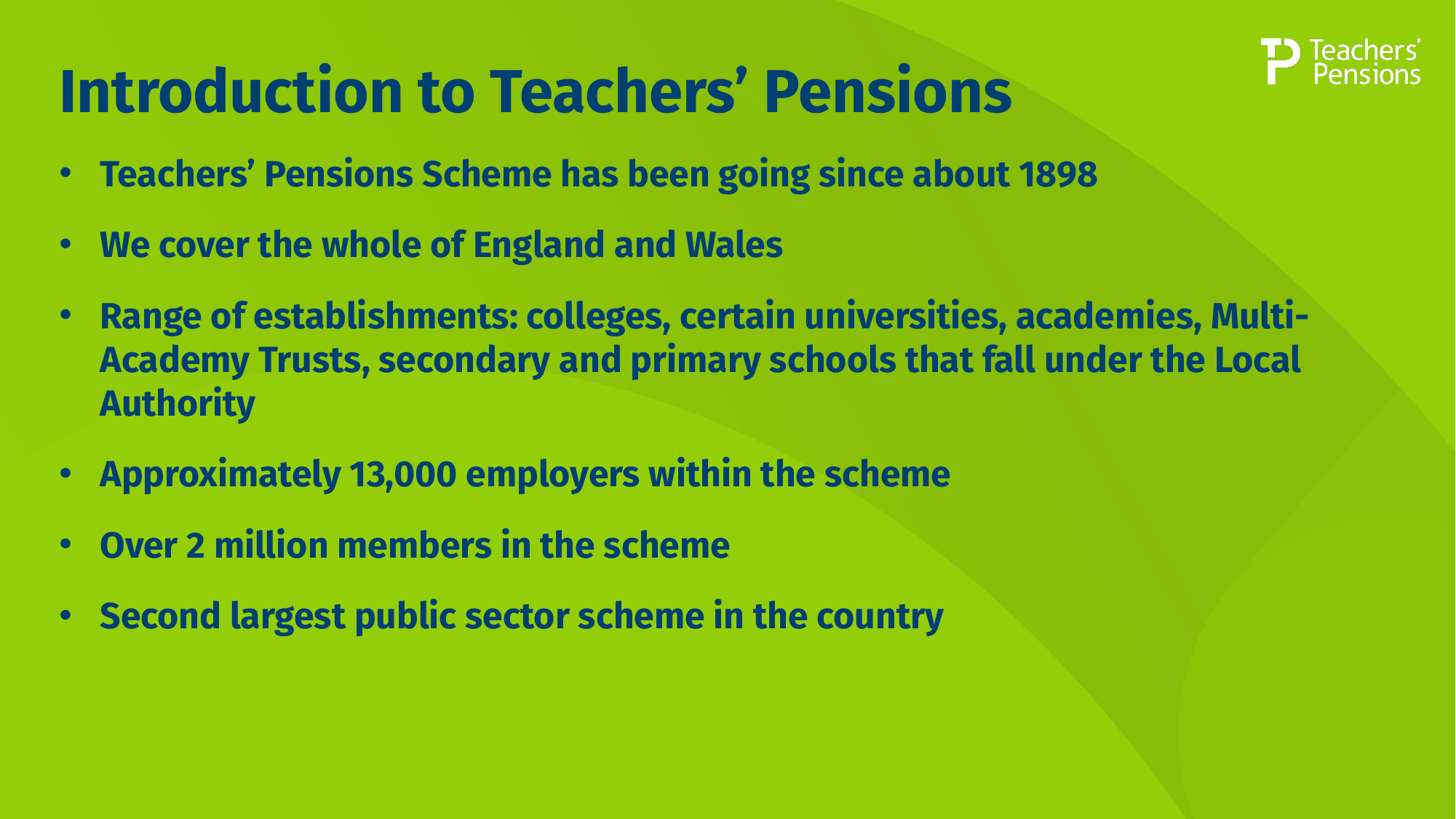

# Introduction to Teachers’ Pensions
Teachers’ Pensions Scheme has been going since about 1898
We cover the whole of England and Wales ​
Range of establishments: colleges, certain universities, academies, Multi-Academy Trusts, secondary and primary schools that fall under the Local Authority
Approximately 13,000 employers within the scheme
Over 2 million members in the scheme
Second largest public sector scheme in the country